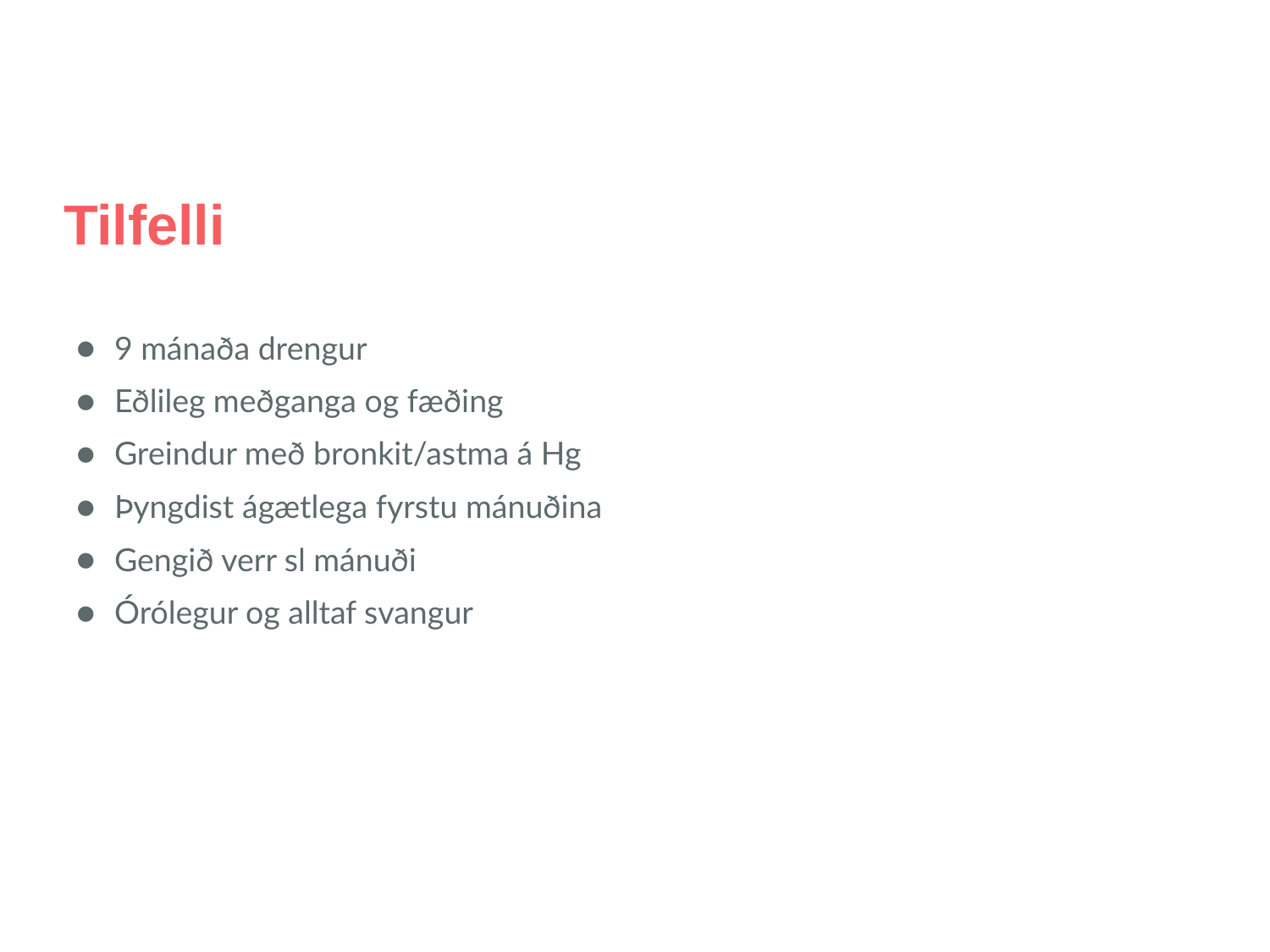

# Tilfelli

9 mánaða drengur
Eðlileg meðganga og fæðing
Greindur með bronkit/astma á Hg
Þyngdist ágætlega fyrstu mánuðina
Gengið verr sl mánuði
Órólegur og alltaf svangur